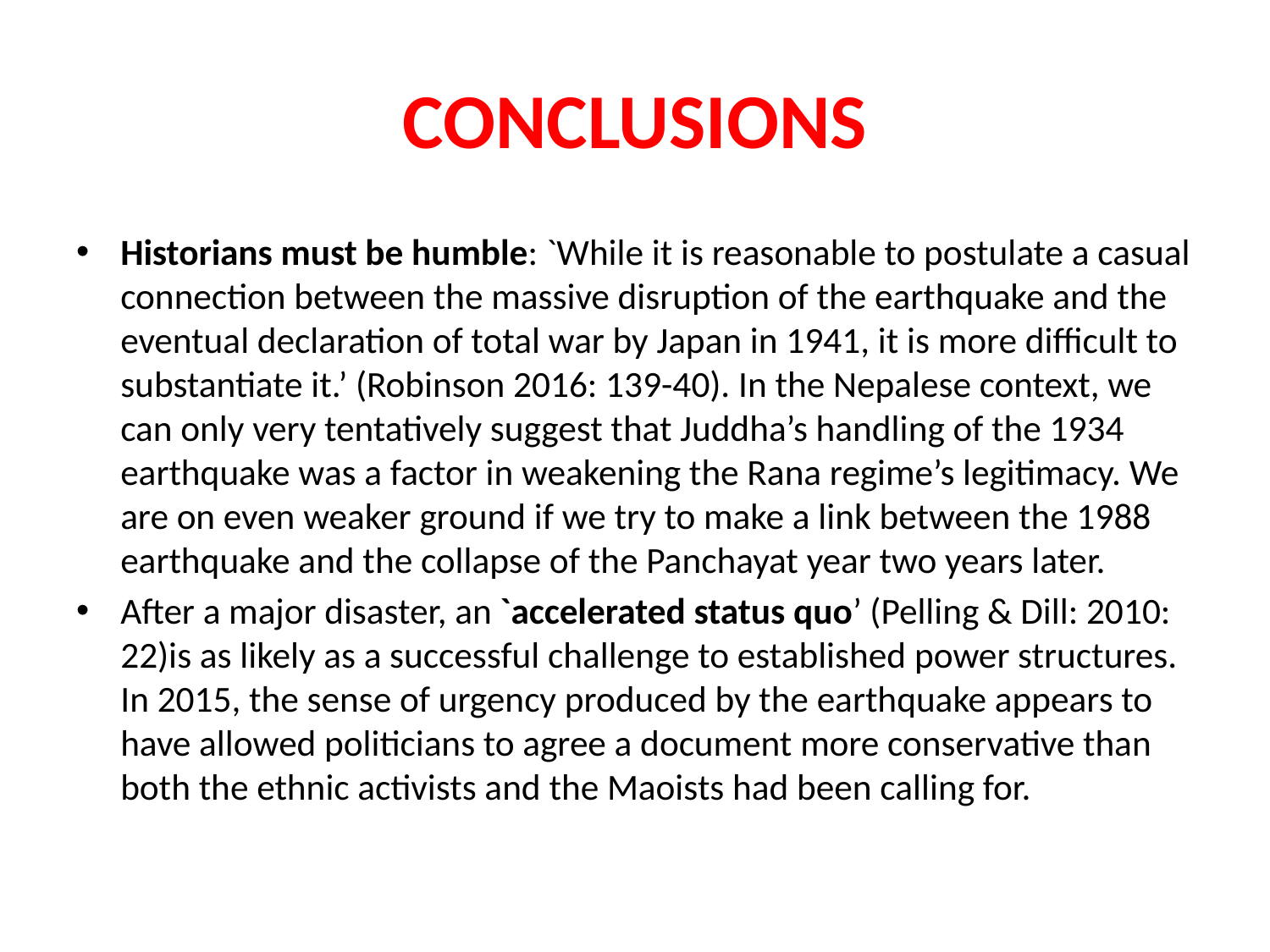

# CONCLUSIONS
Historians must be humble: `While it is reasonable to postulate a casual connection between the massive disruption of the earthquake and the eventual declaration of total war by Japan in 1941, it is more difficult to substantiate it.’ (Robinson 2016: 139-40). In the Nepalese context, we can only very tentatively suggest that Juddha’s handling of the 1934 earthquake was a factor in weakening the Rana regime’s legitimacy. We are on even weaker ground if we try to make a link between the 1988 earthquake and the collapse of the Panchayat year two years later.
After a major disaster, an `accelerated status quo’ (Pelling & Dill: 2010: 22)is as likely as a successful challenge to established power structures. In 2015, the sense of urgency produced by the earthquake appears to have allowed politicians to agree a document more conservative than both the ethnic activists and the Maoists had been calling for.